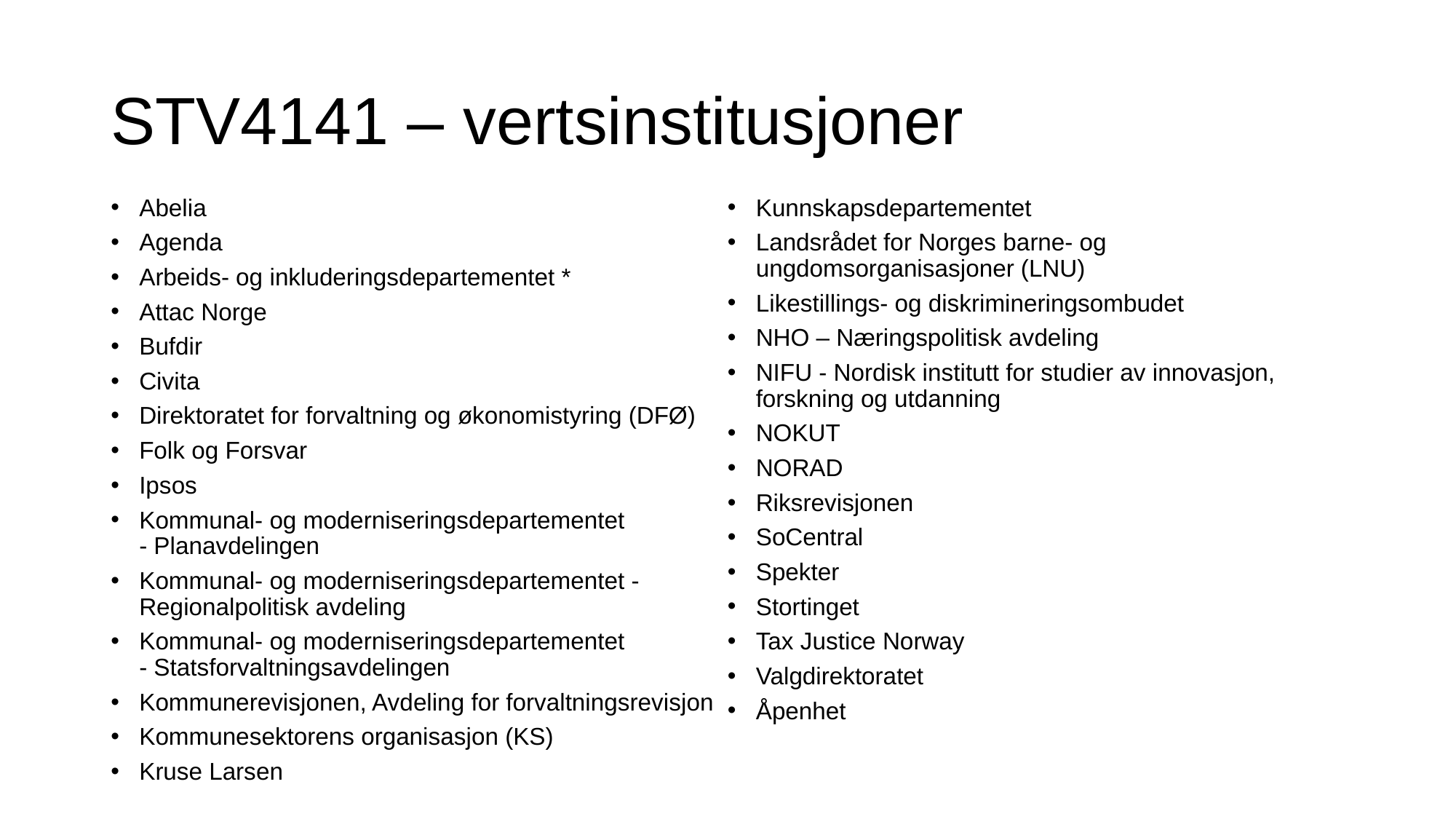

# STV4141 – vertsinstitusjoner
Abelia
Agenda
Arbeids- og inkluderingsdepartementet *
Attac Norge
Bufdir
Civita
Direktoratet for forvaltning og økonomistyring (DFØ)
Folk og Forsvar
Ipsos
Kommunal- og moderniseringsdepartementet - Planavdelingen
Kommunal- og moderniseringsdepartementet - Regionalpolitisk avdeling
Kommunal- og moderniseringsdepartementet - Statsforvaltningsavdelingen
Kommunerevisjonen, Avdeling for forvaltningsrevisjon
Kommunesektorens organisasjon (KS)
Kruse Larsen
Kunnskapsdepartementet
Landsrådet for Norges barne- og ungdomsorganisasjoner (LNU)
Likestillings- og diskrimineringsombudet
NHO – Næringspolitisk avdeling
NIFU - Nordisk institutt for studier av innovasjon, forskning og utdanning
NOKUT
NORAD
Riksrevisjonen
SoCentral
Spekter
Stortinget
Tax Justice Norway
Valgdirektoratet
Åpenhet